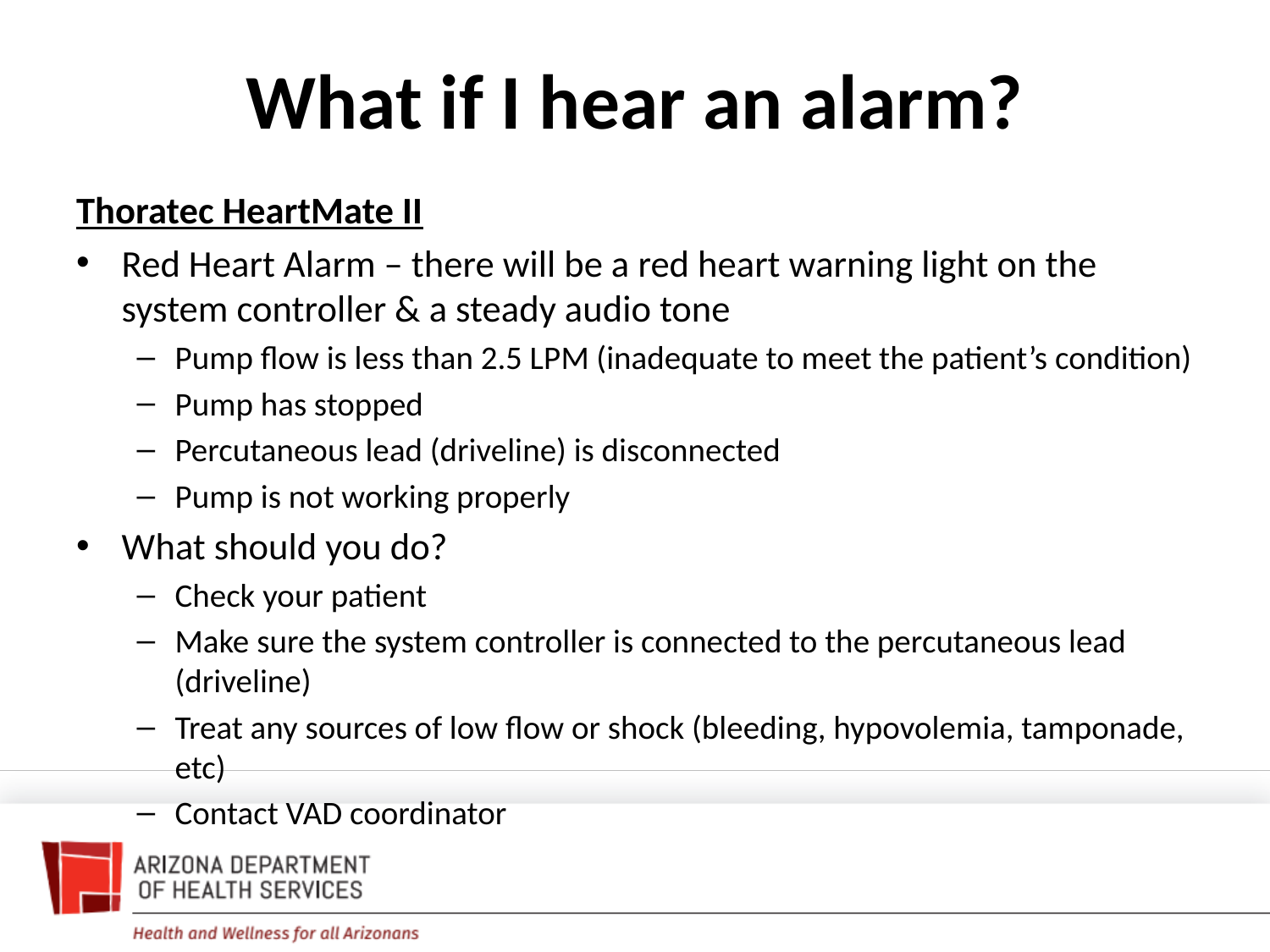

# What if I hear an alarm?
Thoratec HeartMate II
Red Heart Alarm – there will be a red heart warning light on the system controller & a steady audio tone
Pump flow is less than 2.5 LPM (inadequate to meet the patient’s condition)
Pump has stopped
Percutaneous lead (driveline) is disconnected
Pump is not working properly
What should you do?
Check your patient
Make sure the system controller is connected to the percutaneous lead (driveline)
Treat any sources of low flow or shock (bleeding, hypovolemia, tamponade, etc)
Contact VAD coordinator